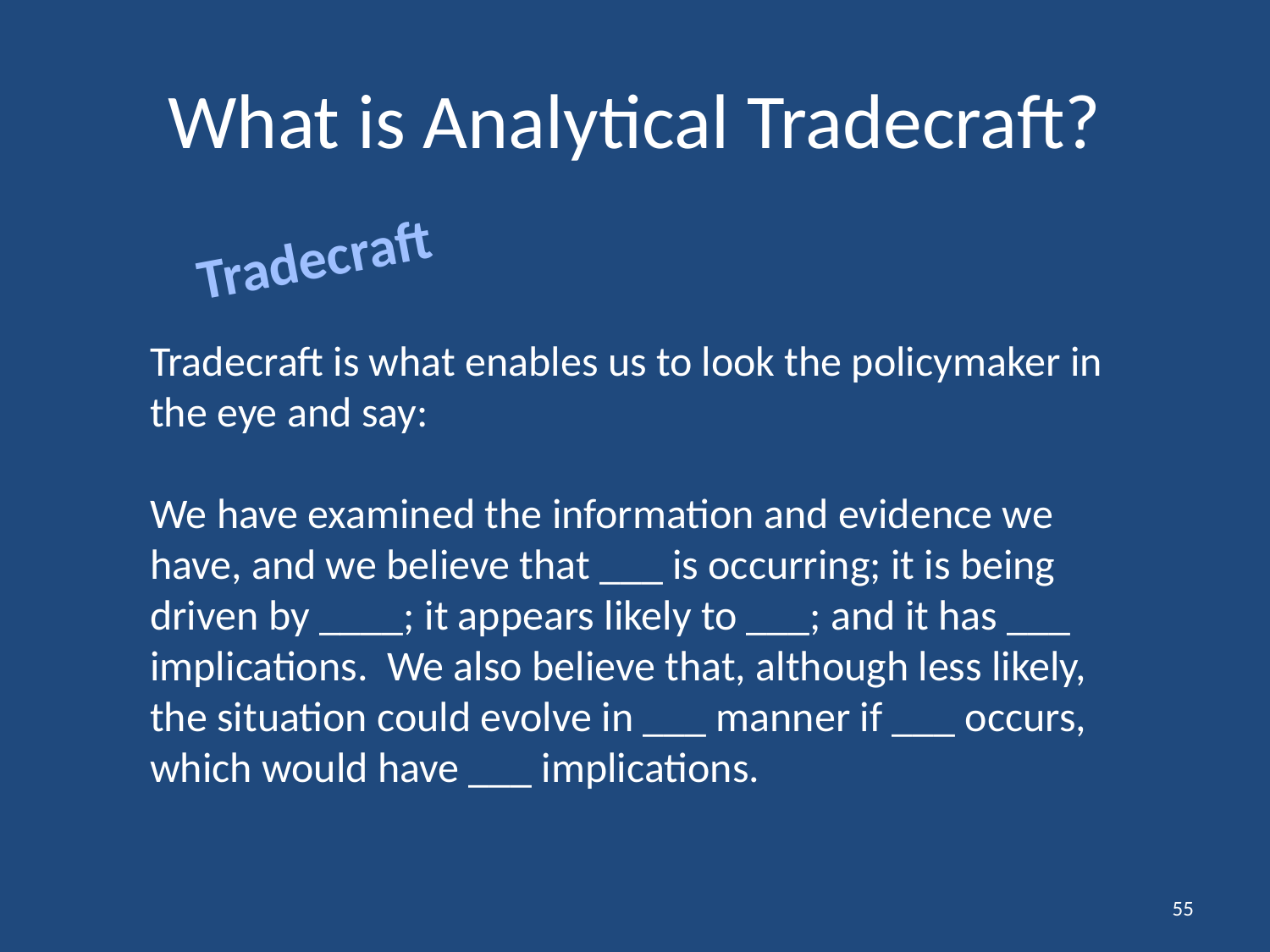

# What is Analytical Tradecraft?
Tradecraft
Tradecraft is what enables us to look the policymaker in the eye and say:

We have examined the information and evidence we have, and we believe that ___ is occurring; it is being driven by ____; it appears likely to ___; and it has ___ implications.  We also believe that, although less likely, the situation could evolve in ___ manner if ___ occurs, which would have ___ implications.
55